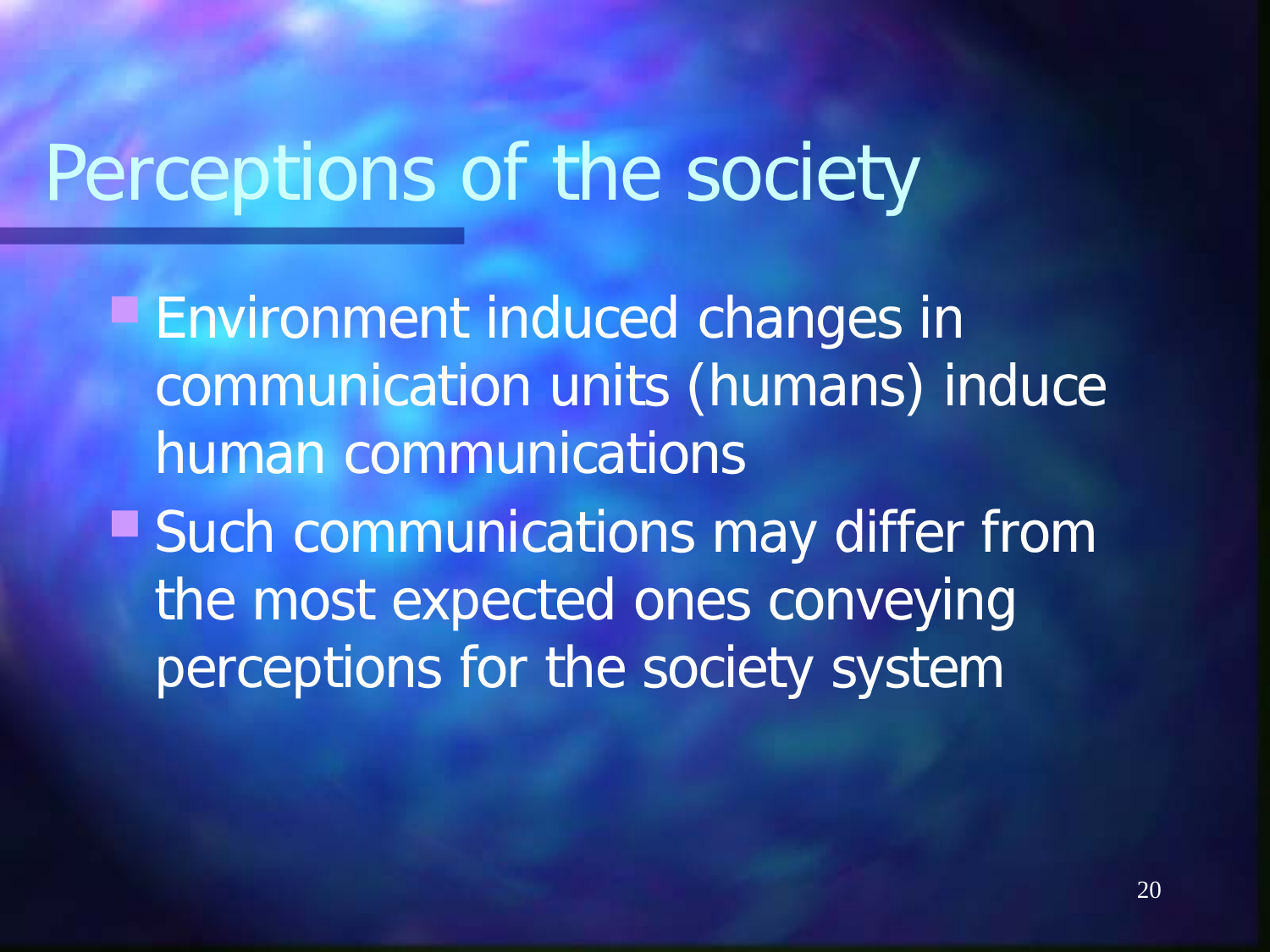

# Perceptions of the society
Environment induced changes in communication units (humans) induce human communications
Such communications may differ from the most expected ones conveying perceptions for the society system
20